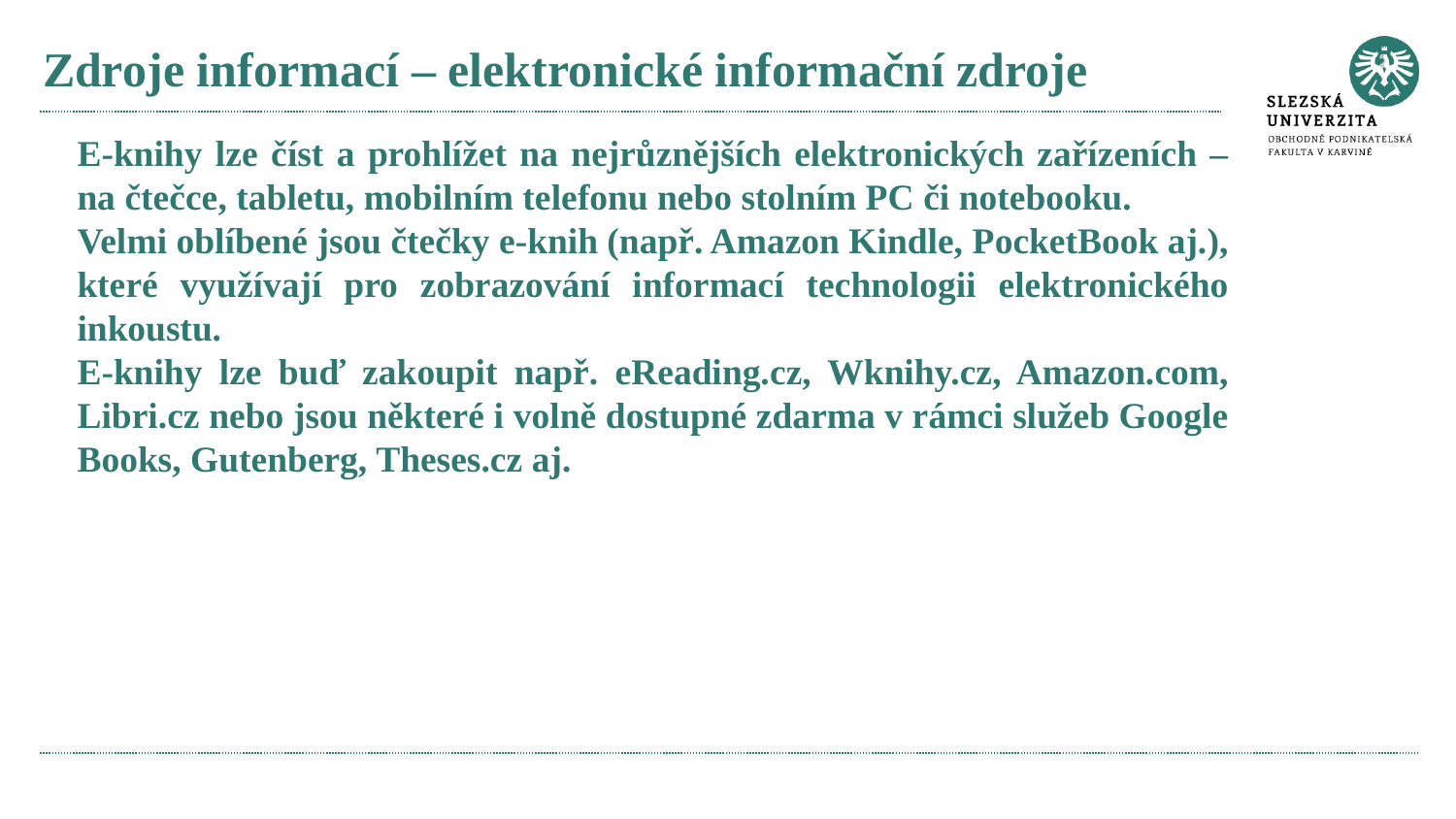

# Zdroje informací – elektronické informační zdroje
E-knihy lze číst a prohlížet na nejrůznějších elektronických zařízeních – na čtečce, tabletu, mobilním telefonu nebo stolním PC či notebooku.
Velmi oblíbené jsou čtečky e-knih (např. Amazon Kindle, PocketBook aj.), které využívají pro zobrazování informací technologii elektronického inkoustu.
E-knihy lze buď zakoupit např. eReading.cz, Wknihy.cz, Amazon.com, Libri.cz nebo jsou některé i volně dostupné zdarma v rámci služeb Google Books, Gutenberg, Theses.cz aj.